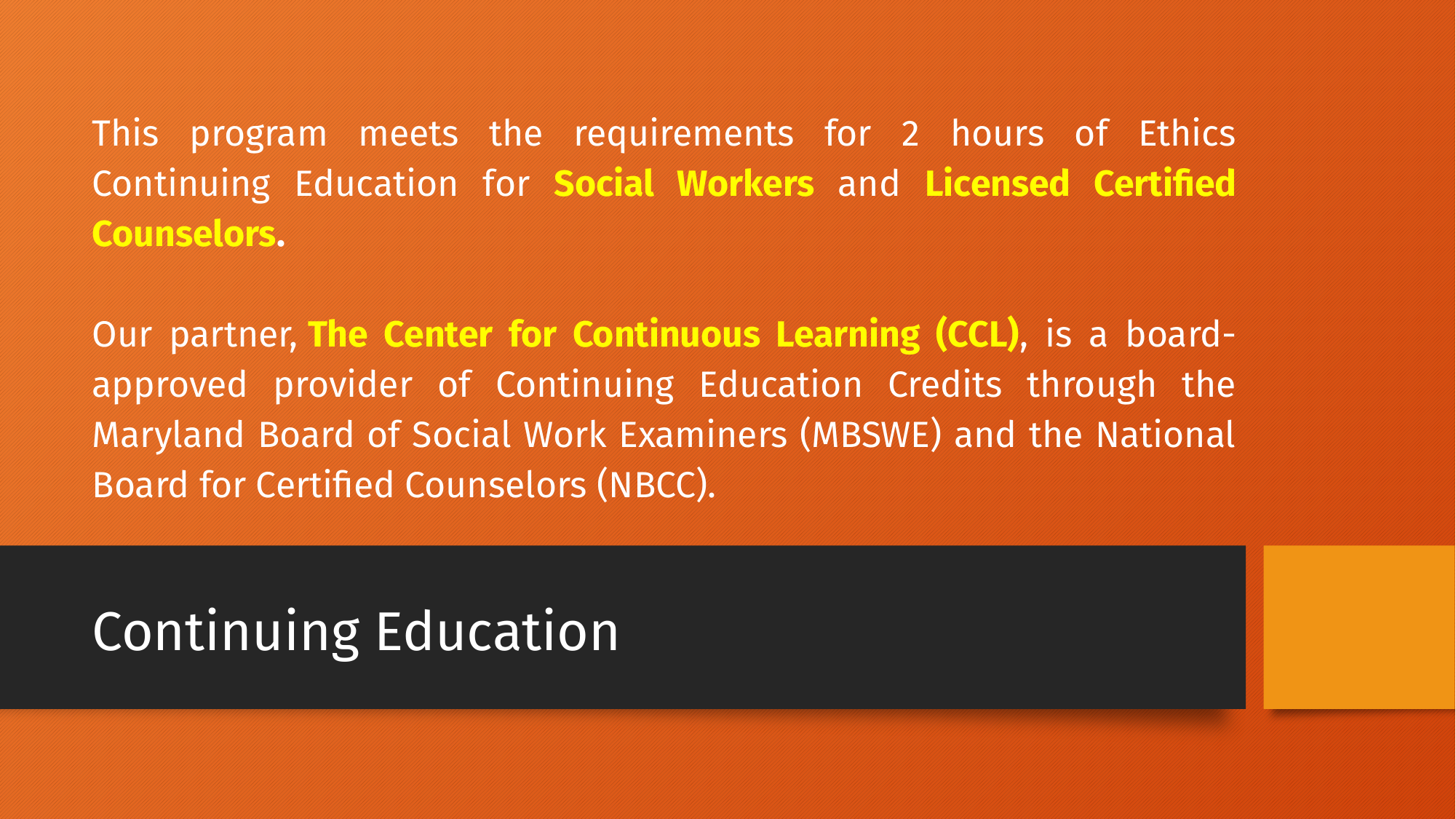

# This program meets the requirements for 2 hours of Ethics Continuing Education for Social Workers and Licensed Certified Counselors. Our partner, The Center for Continuous Learning (CCL), is a board-approved provider of Continuing Education Credits through the Maryland Board of Social Work Examiners (MBSWE) and the National Board for Certified Counselors (NBCC).
Continuing Education